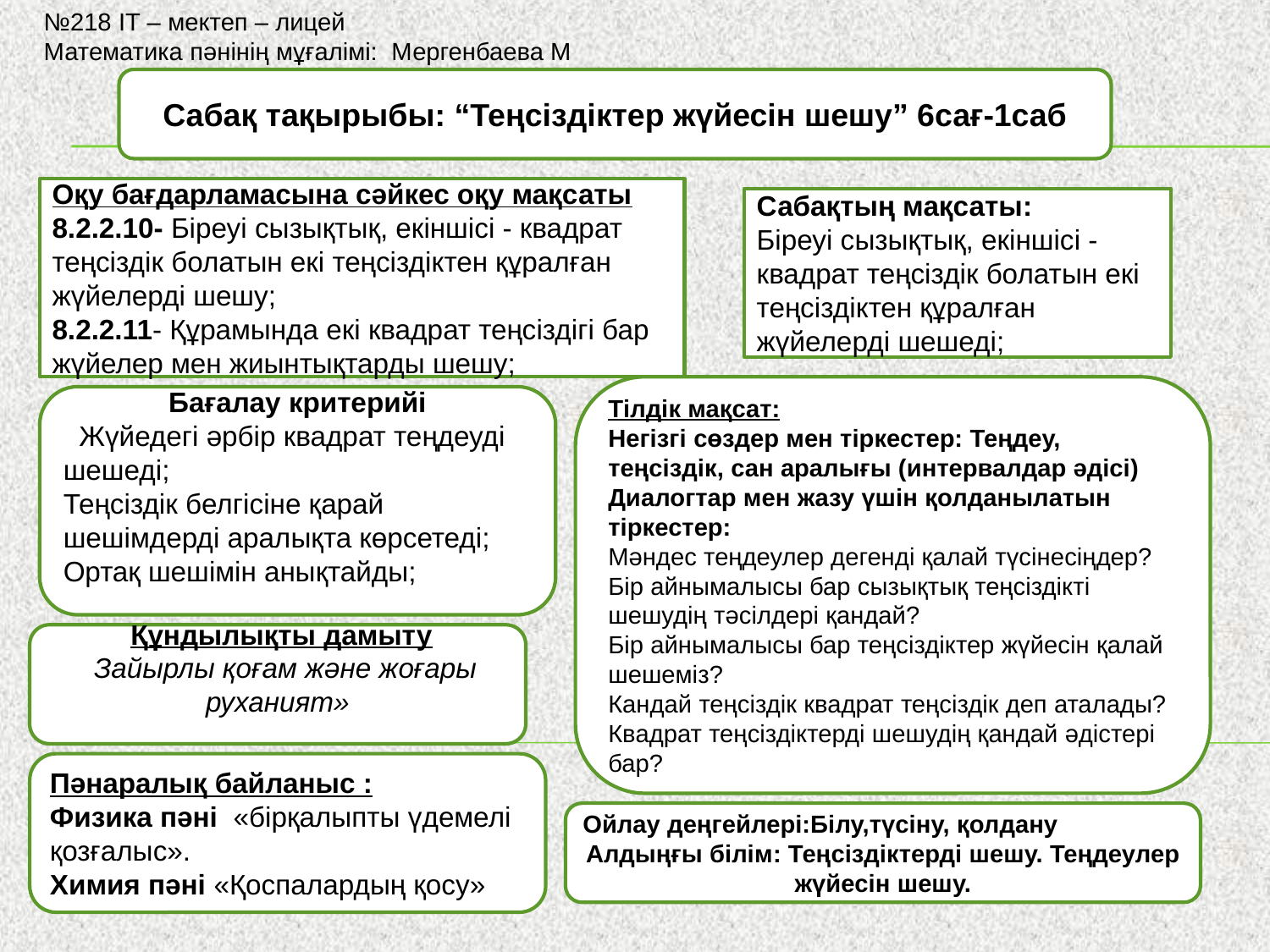

№218 IT – мектеп – лицей
Математика пәнінің мұғалімі:  Мергенбаева М
Сабақ тақырыбы: “Теңсіздіктер жүйесін шешу” 6сағ-1саб

Оқу бағдарламасына сәйкес оқу мақсаты
8.2.2.10- Біреуі сызықтық, екіншісі - квадрат теңсіздік болатын екі теңсіздіктен құралған жүйелерді шешу;
8.2.2.11- Құрамында екі квадрат теңсіздігі бар жүйелер мен жиынтықтарды шешу;

Сабақтың мақсаты:
Біреуі сызықтық, екіншісі - квадрат теңсіздік болатын екі теңсіздіктен құралған жүйелерді шешеді;

Тілдік мақсат:
Негізгі сөздер мен тіркестер: Теңдеу, теңсіздік, сан аралығы (интервалдар әдісі)
Диалогтар мен жазу үшін қолданылатын тіркестер:
Мәндес теңдеулер дегенді қалай түсінесіңдер?
Бір айнымалысы бар сызықтық теңсіздікті шешудің тәсілдері қандай?
Бір айнымалысы бар теңсіздіктер жүйесін қалай шешеміз?
Кандай теңсіздік квадрат теңсіздік деп аталады?
Квадрат теңсіздіктерді шешудің қандай әдістері бар?

Бағалау критерийі
  Жүйедегі әрбір квадрат теңдеуді шешеді;
Теңсіздік белгісіне қарай шешімдерді аралықта көрсетеді;
Ортақ шешімін анықтайды;

 Құндылықты дамыту
«Зайырлы қоғам және жоғары руханият»

Пәнаралық байланыс :
Физика пәні  «бірқалыпты үдемелі қозғалыс».
Химия пәні «Қоспалардың қосу»
Ойлау деңгейлері:Білу,түсіну, қолдану
Алдыңғы білім: Теңсіздіктерді шешу. Теңдеулер жүйесін шешу.